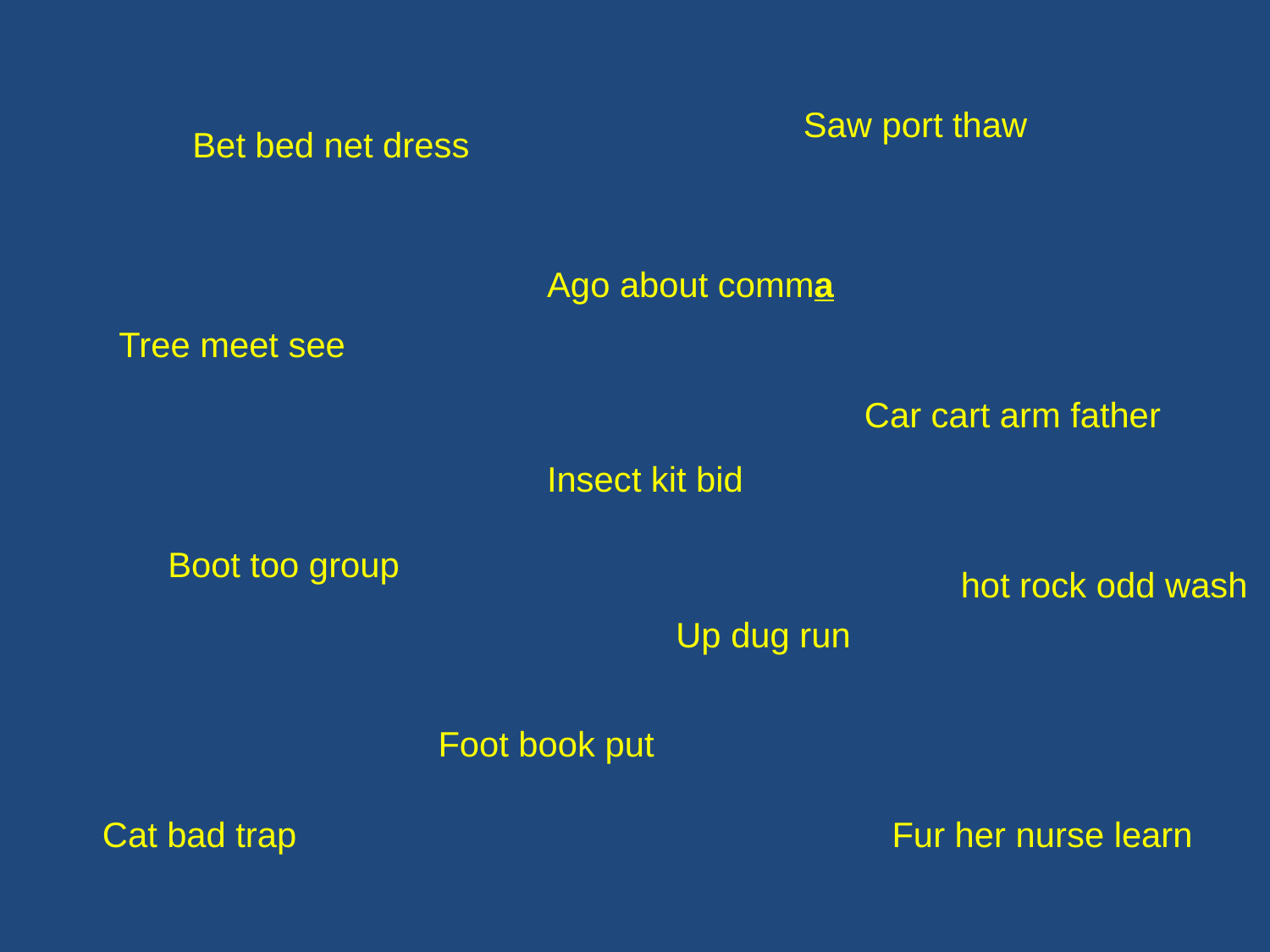

Saw port thaw
Bet bed net dress
Ago about comma
Tree meet see
Car cart arm father
Insect kit bid
Boot too group
hot rock odd wash
Up dug run
Foot book put
Cat bad trap
Fur her nurse learn